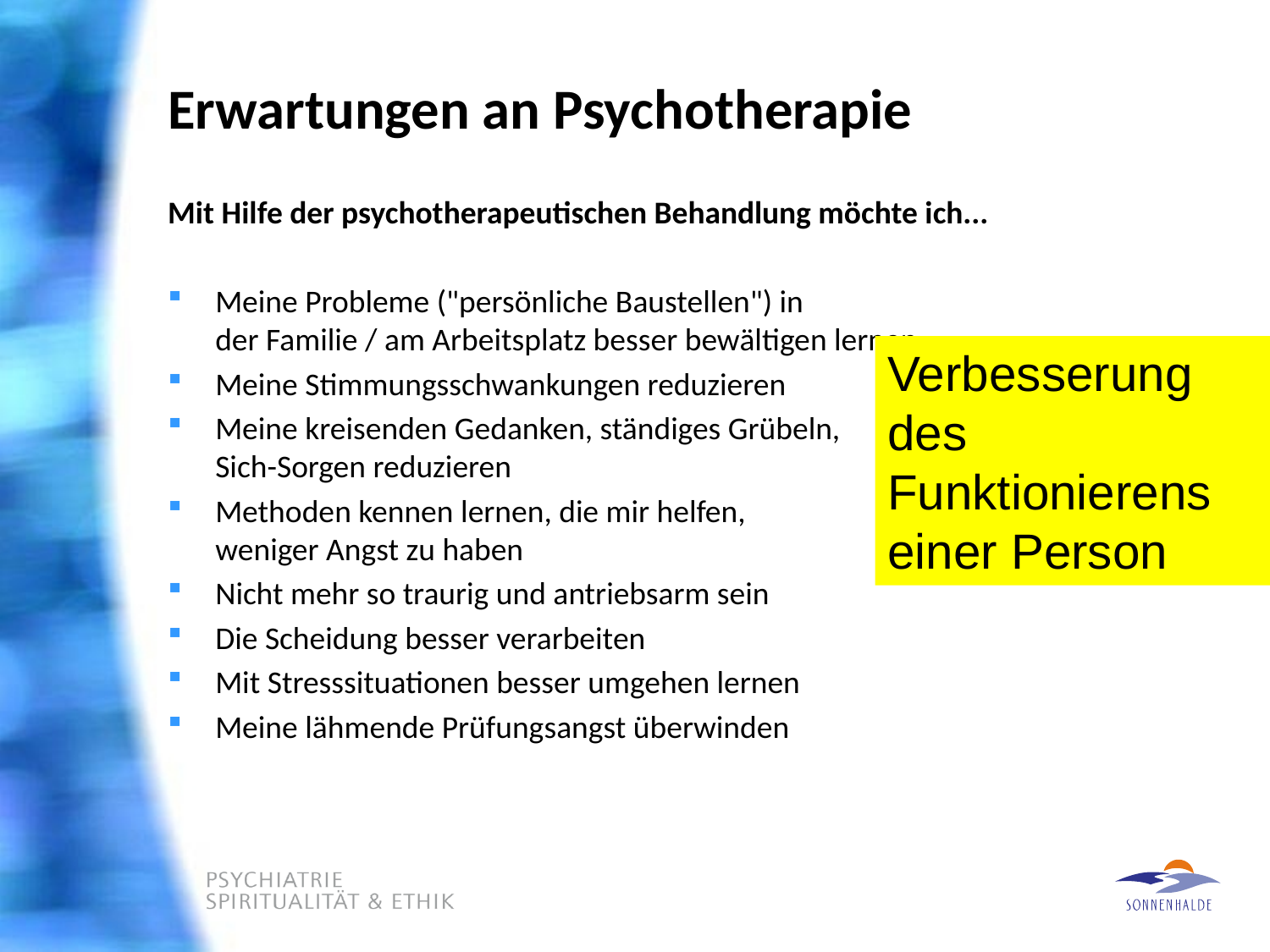

# Erwartungen an Psychotherapie
Mit Hilfe der psychotherapeutischen Behandlung möchte ich...

Meine Probleme ("persönliche Baustellen") in
der Familie / am Arbeitsplatz besser bewältigen lernen
Meine Stimmungsschwankungen reduzieren
Meine kreisenden Gedanken, ständiges Grübeln,
Sich-Sorgen reduzieren
Methoden kennen lernen, die mir helfen,
weniger Angst zu haben
Nicht mehr so traurig und antriebsarm sein
Die Scheidung besser verarbeiten
Mit Stresssituationen besser umgehen lernen
Meine lähmende Prüfungsangst überwinden
Verbesserung
des
Funktionierens
einer Person